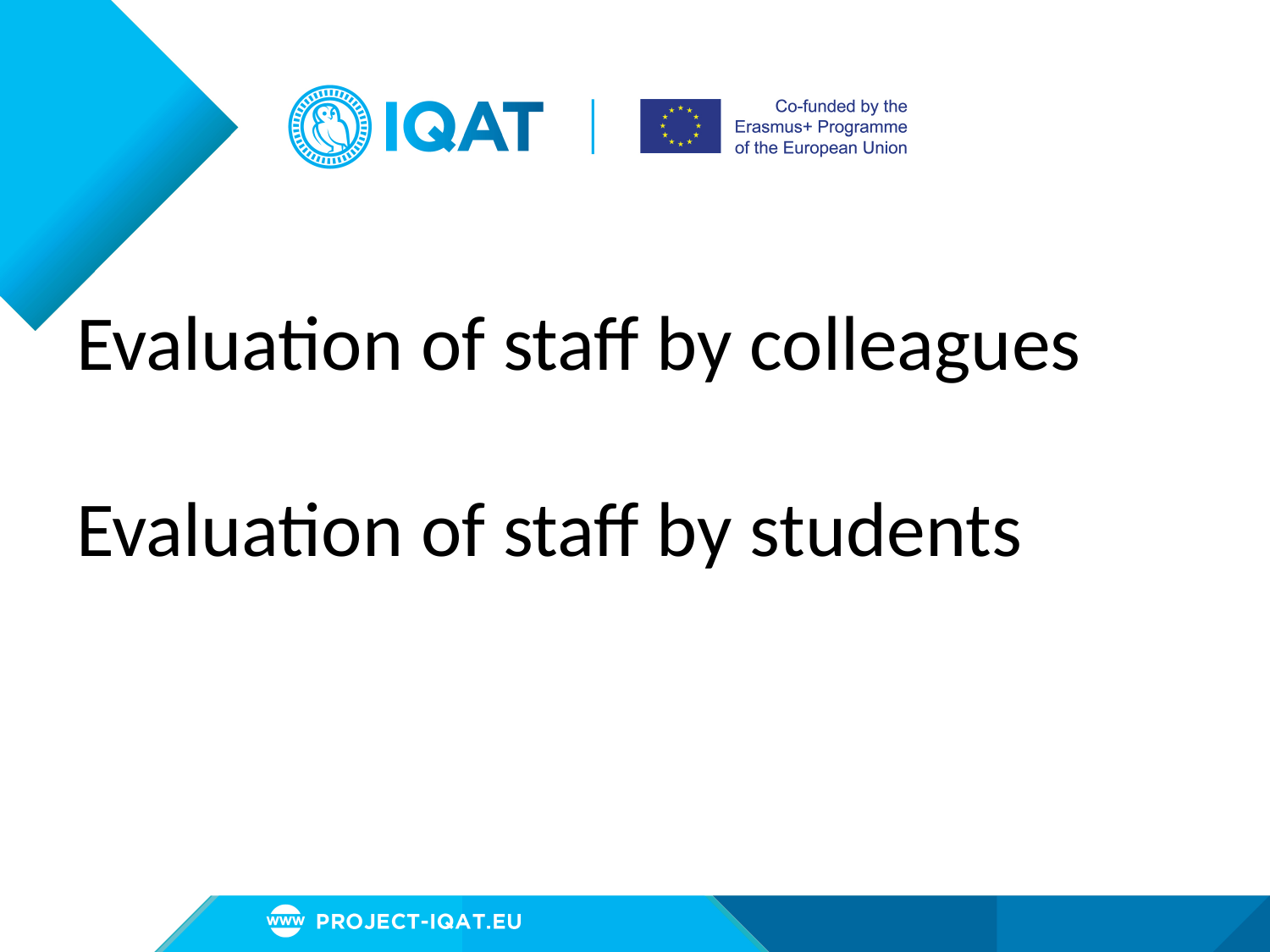

# Evaluation of staff by colleagues Evaluation of staff by students